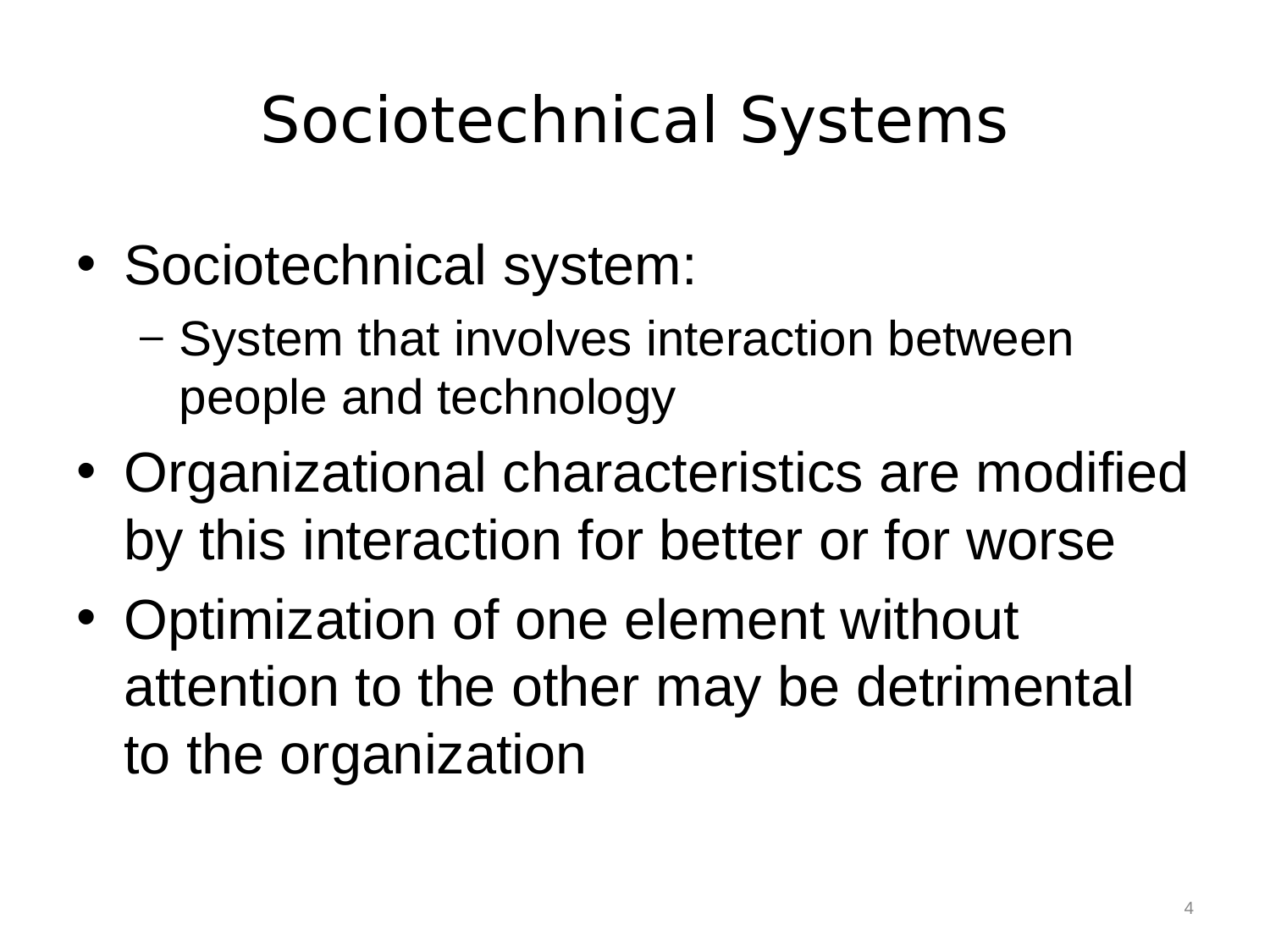

# Sociotechnical Systems
Sociotechnical system:
System that involves interaction between people and technology
Organizational characteristics are modified by this interaction for better or for worse
Optimization of one element without attention to the other may be detrimental to the organization
4